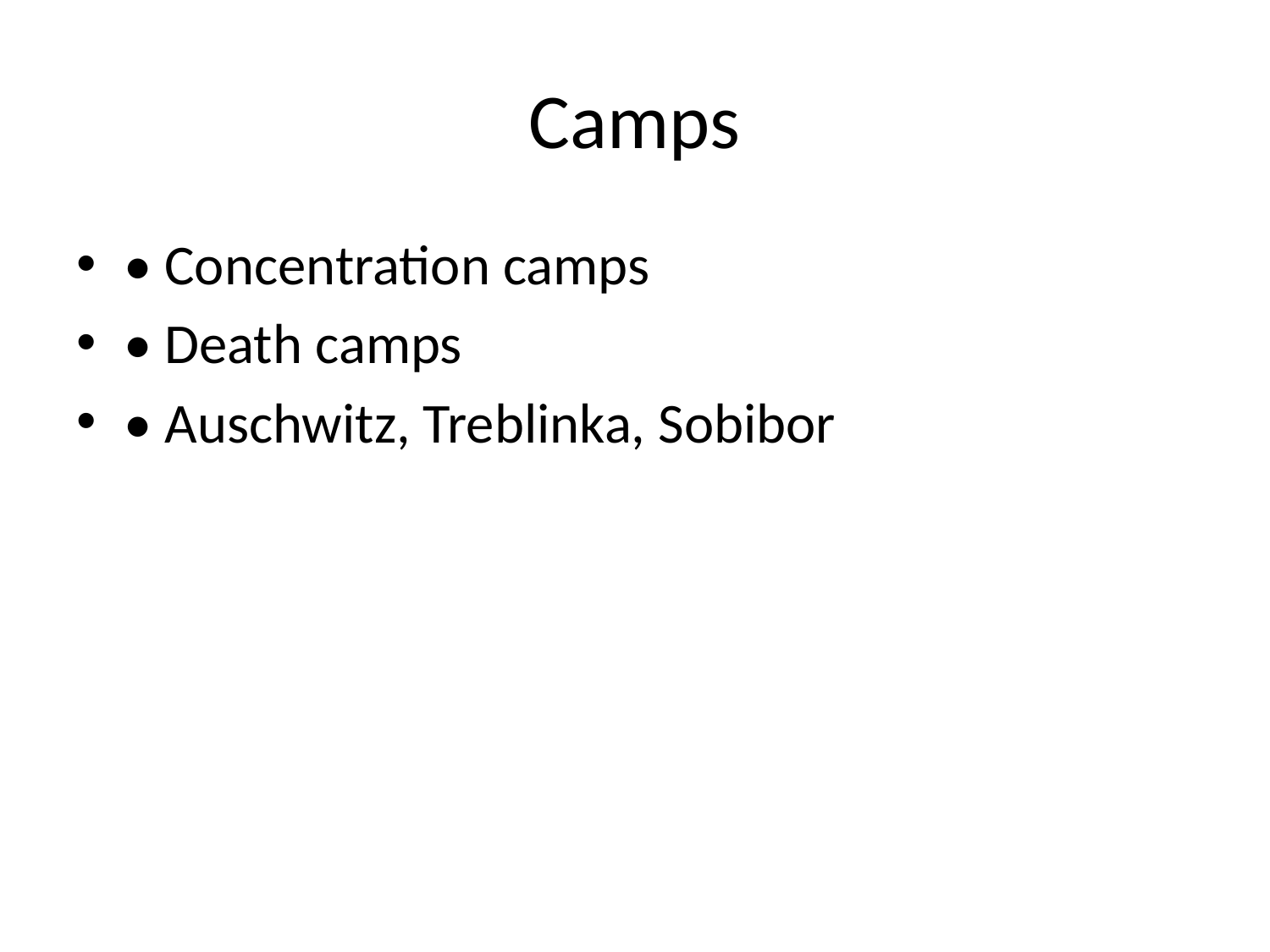

# Camps
• Concentration camps
• Death camps
• Auschwitz, Treblinka, Sobibor